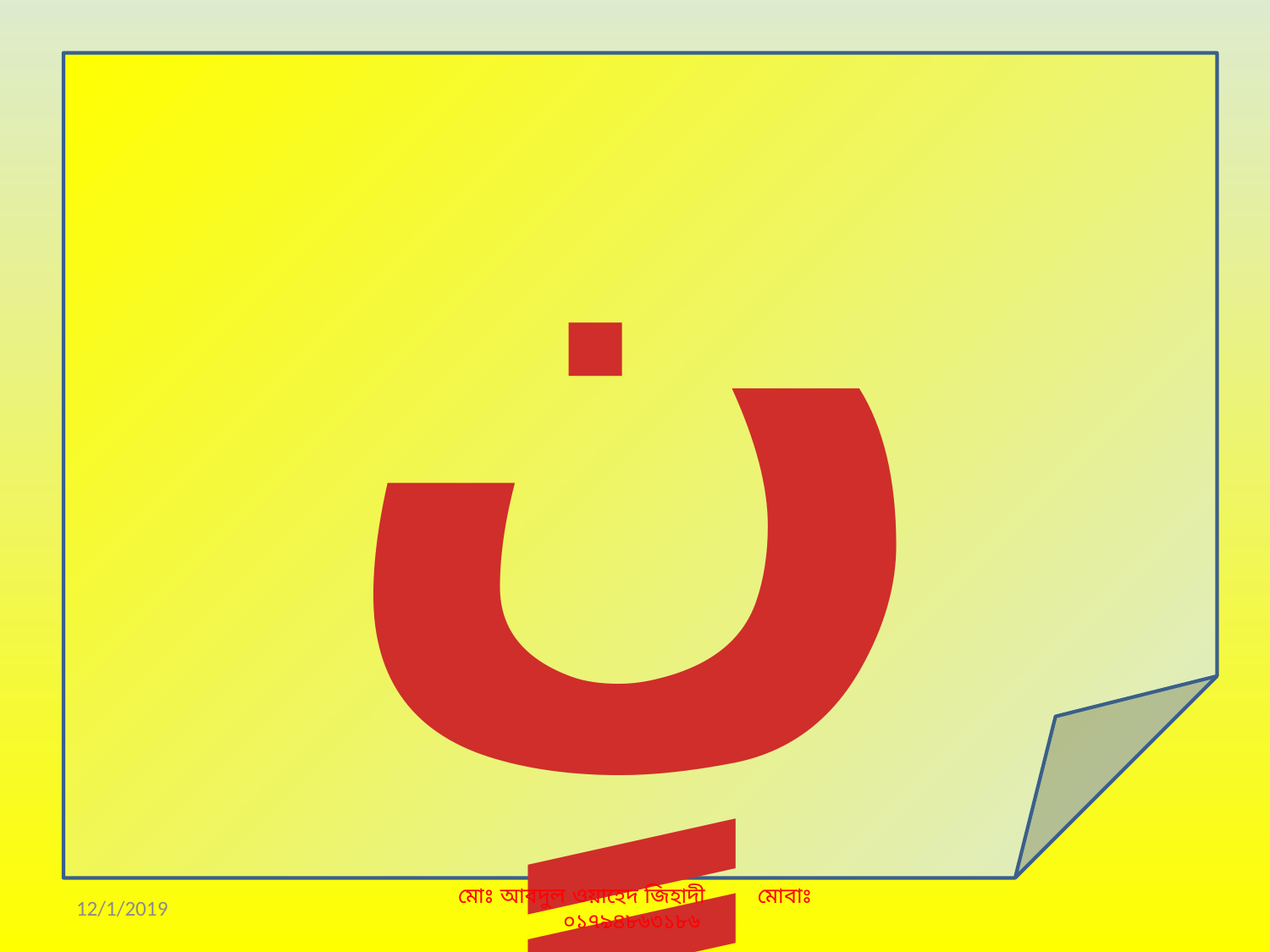

نٍ
12/1/2019
মোঃ আবদুল ওয়াহেদ জিহাদী        মোবাঃ ০১৭৯৪৮৬৩১৮৬